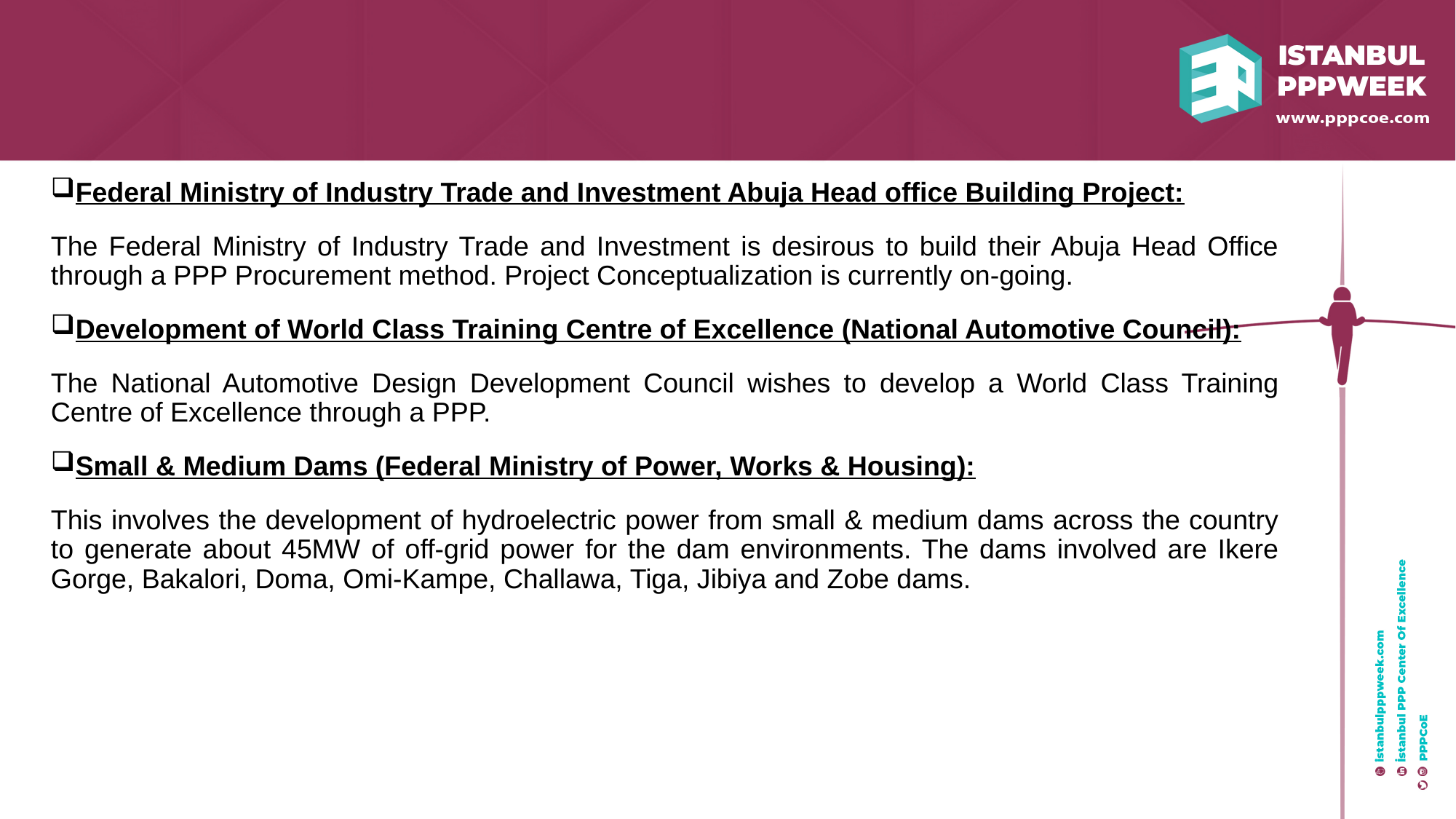

Federal Ministry of Industry Trade and Investment Abuja Head office Building Project:
The Federal Ministry of Industry Trade and Investment is desirous to build their Abuja Head Office through a PPP Procurement method. Project Conceptualization is currently on-going.
Development of World Class Training Centre of Excellence (National Automotive Council):
The National Automotive Design Development Council wishes to develop a World Class Training Centre of Excellence through a PPP.
Small & Medium Dams (Federal Ministry of Power, Works & Housing):
This involves the development of hydroelectric power from small & medium dams across the country to generate about 45MW of off-grid power for the dam environments. The dams involved are Ikere Gorge, Bakalori, Doma, Omi-Kampe, Challawa, Tiga, Jibiya and Zobe dams.